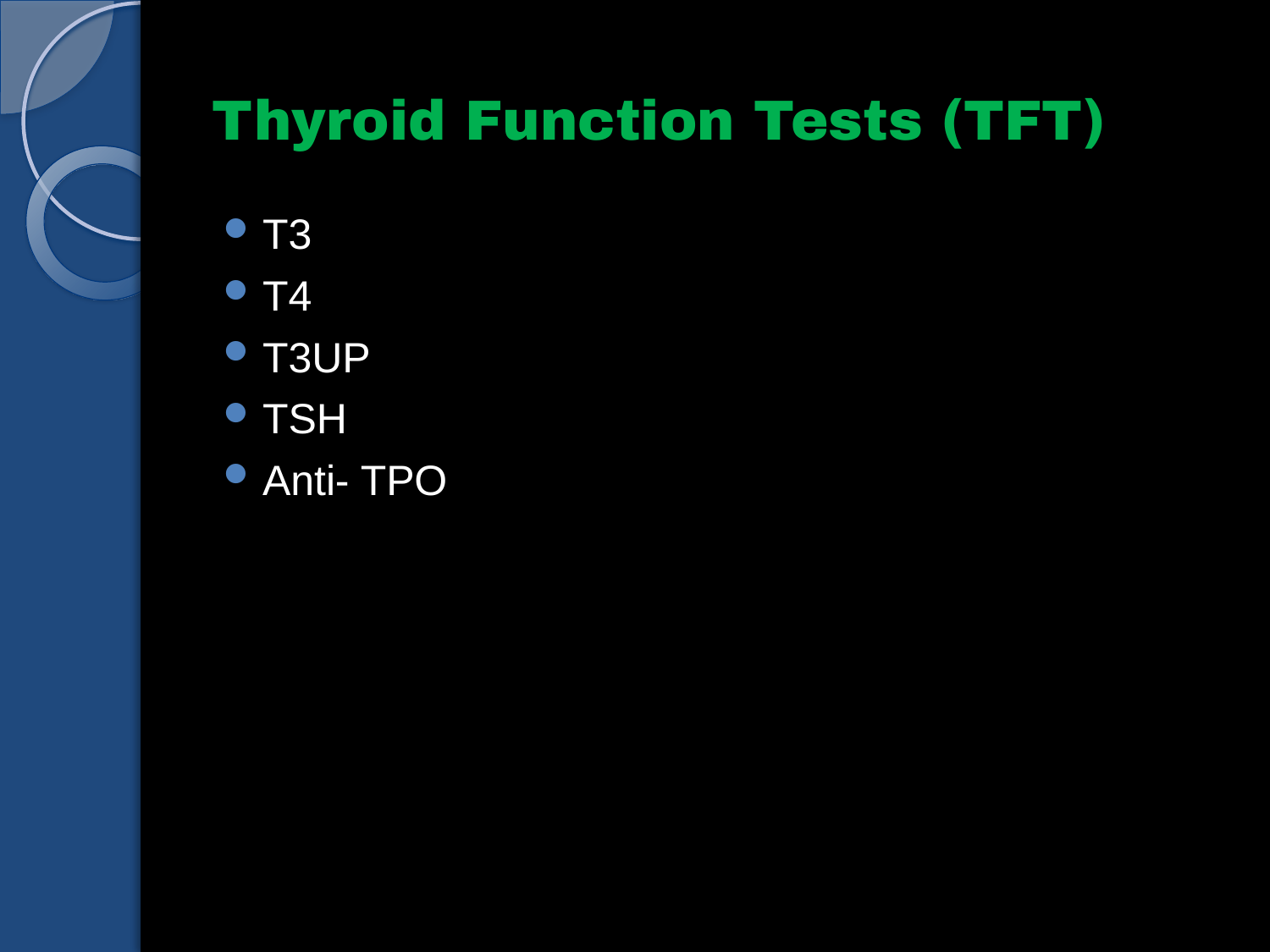

# Thyroid Function Tests (TFT)
T3
T4
T3UP
TSH
Anti- TPO